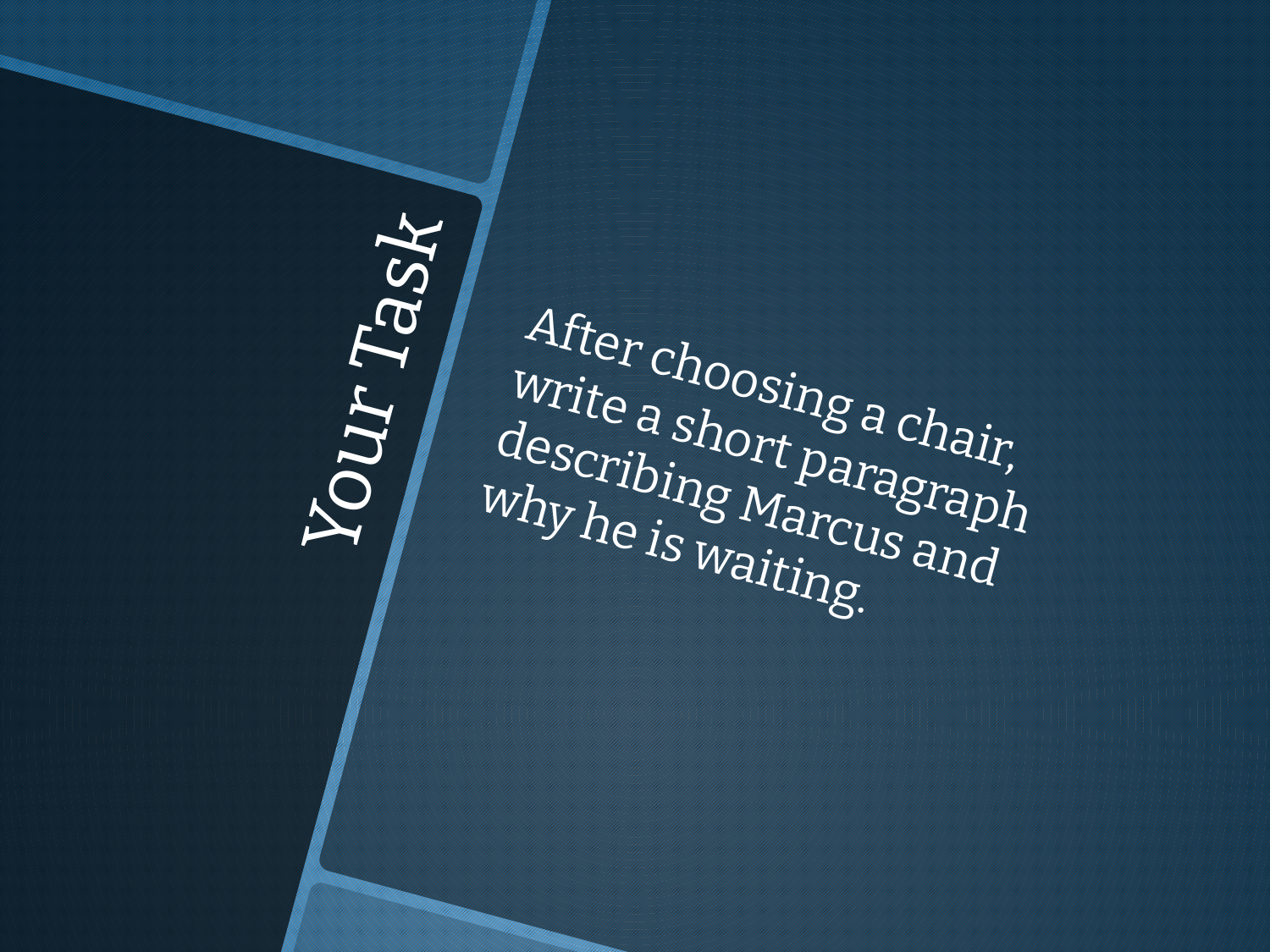

After choosing a chair, write a short paragraph describing Marcus and why he is waiting.
# Your Task